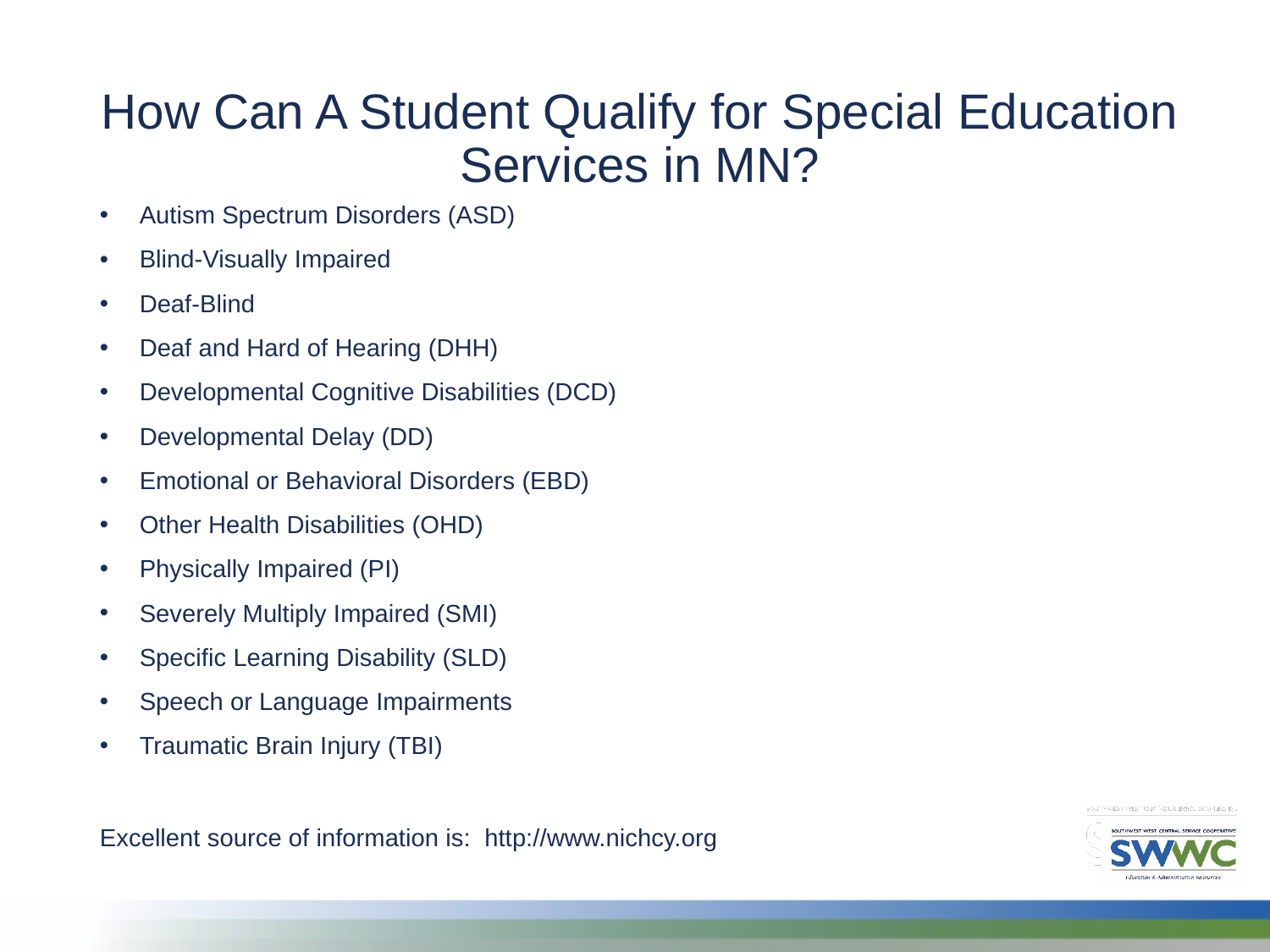

How Can A Student Qualify for Special Education Services in MN?
Autism Spectrum Disorders (ASD)
Blind-Visually Impaired
Deaf-Blind
Deaf and Hard of Hearing (DHH)
Developmental Cognitive Disabilities (DCD)
Developmental Delay (DD)
Emotional or Behavioral Disorders (EBD)
Other Health Disabilities (OHD)
Physically Impaired (PI)
Severely Multiply Impaired (SMI)
Specific Learning Disability (SLD)
Speech or Language Impairments
Traumatic Brain Injury (TBI)

Excellent source of information is:  http://www.nichcy.org